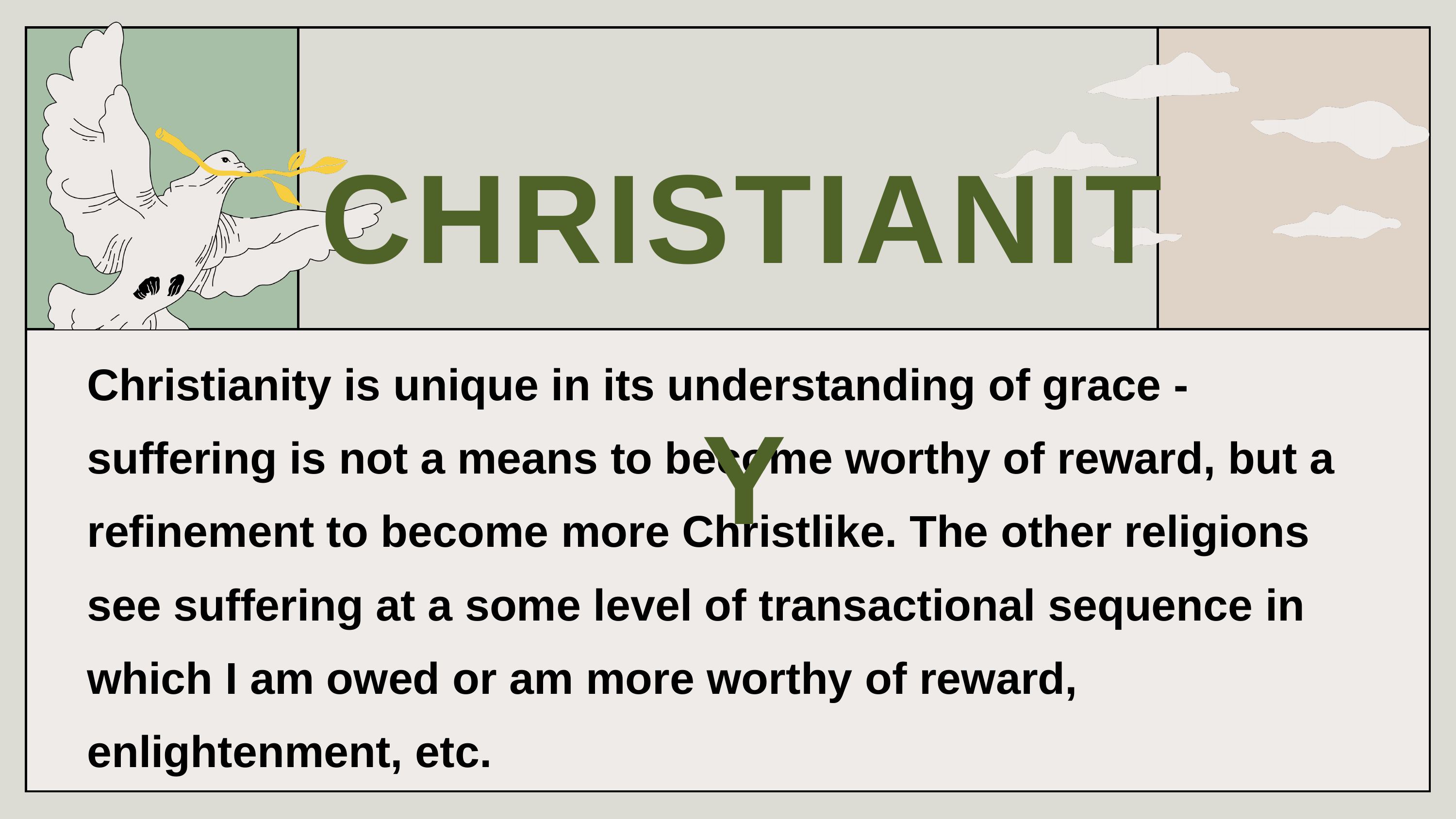

CHRISTIANITY

Christianity is unique in its understanding of grace - suffering is not a means to become worthy of reward, but a refinement to become more Christlike. The other religions see suffering at a some level of transactional sequence in which I am owed or am more worthy of reward, enlightenment, etc.